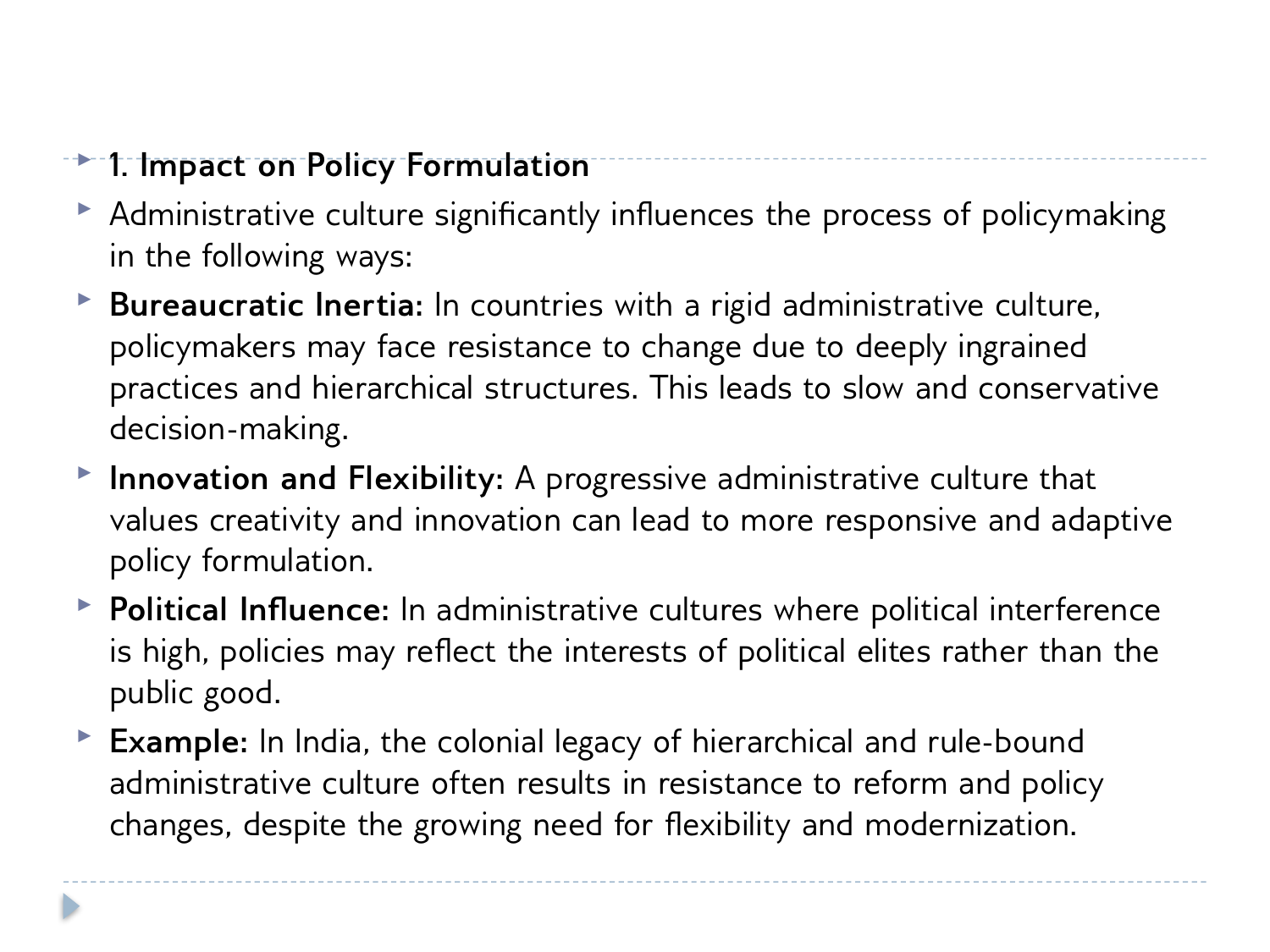

#
1. Impact on Policy Formulation
Administrative culture significantly influences the process of policymaking in the following ways:
Bureaucratic Inertia: In countries with a rigid administrative culture, policymakers may face resistance to change due to deeply ingrained practices and hierarchical structures. This leads to slow and conservative decision-making.
Innovation and Flexibility: A progressive administrative culture that values creativity and innovation can lead to more responsive and adaptive policy formulation.
Political Influence: In administrative cultures where political interference is high, policies may reflect the interests of political elites rather than the public good.
Example: In India, the colonial legacy of hierarchical and rule-bound administrative culture often results in resistance to reform and policy changes, despite the growing need for flexibility and modernization.